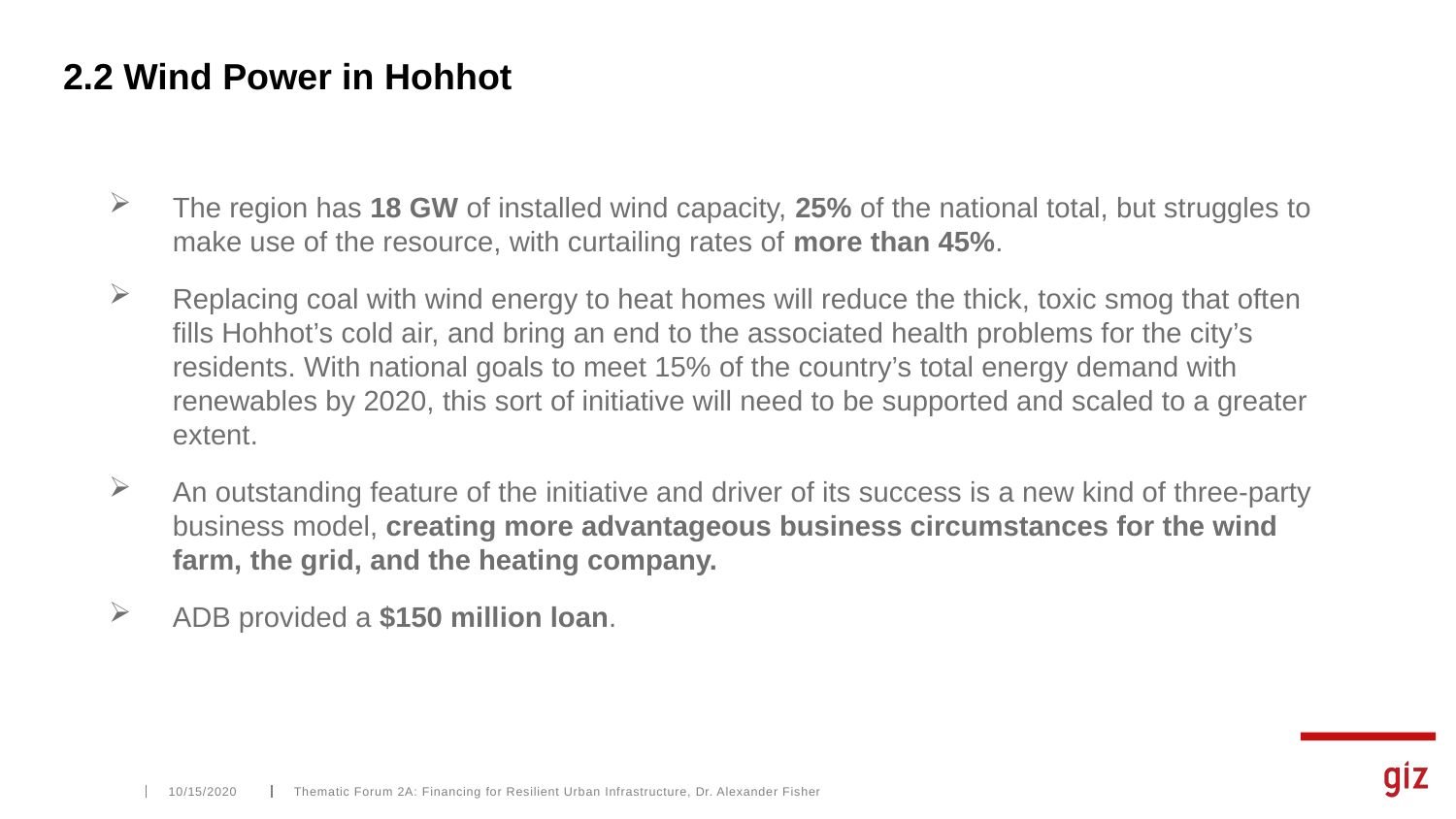

2.2 Wind Power in Hohhot
The region has 18 GW of installed wind capacity, 25% of the national total, but struggles to make use of the resource, with curtailing rates of more than 45%.
Replacing coal with wind energy to heat homes will reduce the thick, toxic smog that often fills Hohhot’s cold air, and bring an end to the associated health problems for the city’s residents. With national goals to meet 15% of the country’s total energy demand with renewables by 2020, this sort of initiative will need to be supported and scaled to a greater extent.
An outstanding feature of the initiative and driver of its success is a new kind of three-party business model, creating more advantageous business circumstances for the wind farm, the grid, and the heating company.
ADB provided a $150 million loan.
10/15/2020
Thematic Forum 2A: Financing for Resilient Urban Infrastructure, Dr. Alexander Fisher